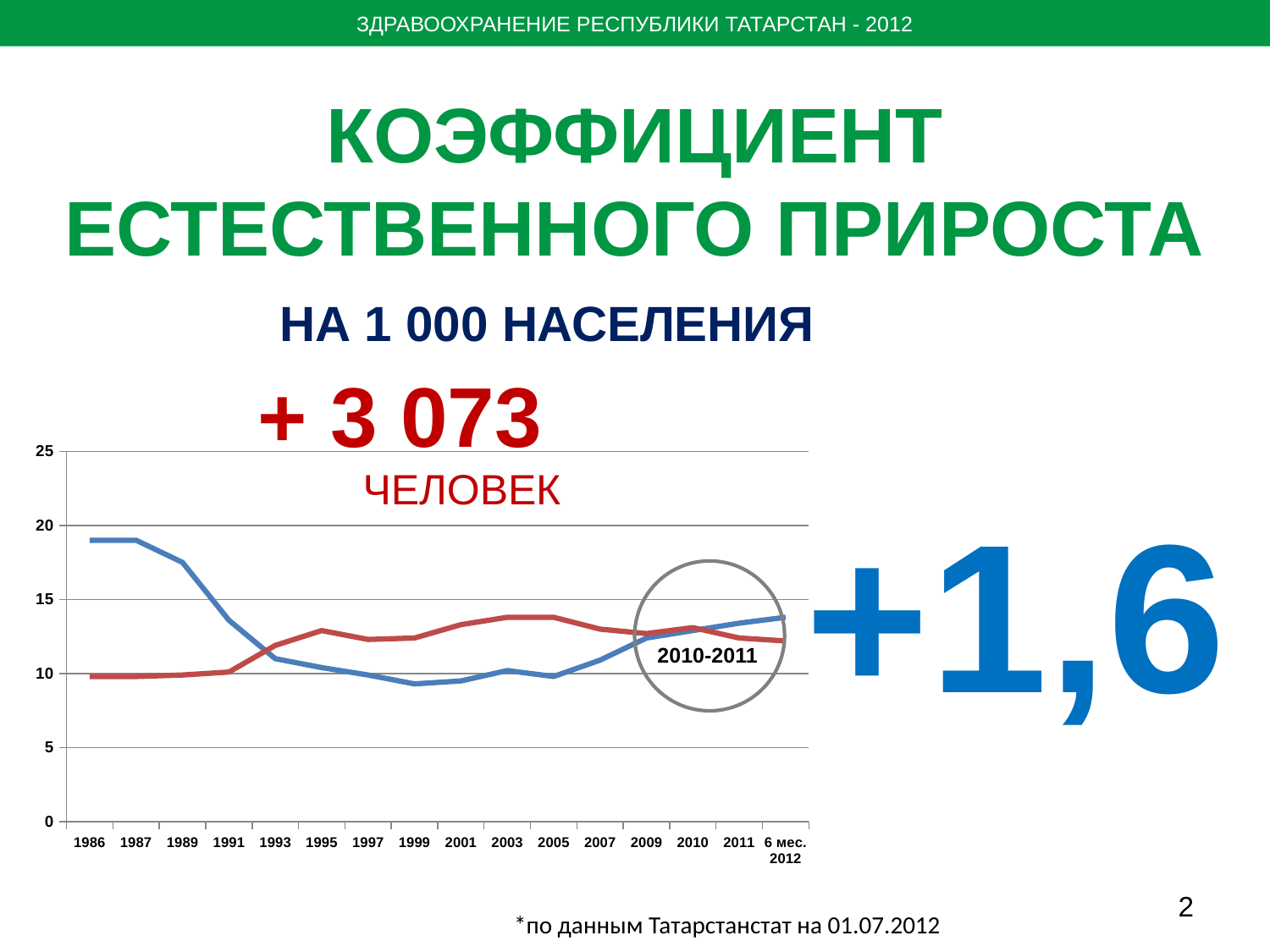

ЗДРАВООХРАНЕНИЕ РЕСПУБЛИКИ ТАТАРСТАН - 2012
КОЭФФИЦИЕНТ ЕСТЕСТВЕННОГО ПРИРОСТА
      НА 1 000 НАСЕЛЕНИЯ
 +1,6
+ 3 073

### Chart

| Category | рожд | смерт |
|---|---|---|
| 1986 | 19.0 | 9.8 |
| 1987 | 19.0 | 9.8 |
| 1989 | 17.5 | 9.9 |
| 1991 | 13.6 | 10.1 |
| 1993 | 11.0 | 11.9 |
| 1995 | 10.4 | 12.9 |
| 1997 | 9.9 | 12.3 |
| 1999 | 9.3 | 12.4 |
| 2001 | 9.5 | 13.3 |
| 2003 | 10.200000000000001 | 13.8 |
| 2005 | 9.8 | 13.8 |
| 2007 | 10.9 | 13.0 |
| 2009 | 12.4 | 12.7 |
| 2010 | 12.9 | 13.1 |
| 2011 | 13.4 | 12.4 |
| 6 мес. 2012 | 13.8 | 12.2 |
   ЧЕЛОВЕК

2010-2011
2
*по данным Татарстанстат на 01.07.2012